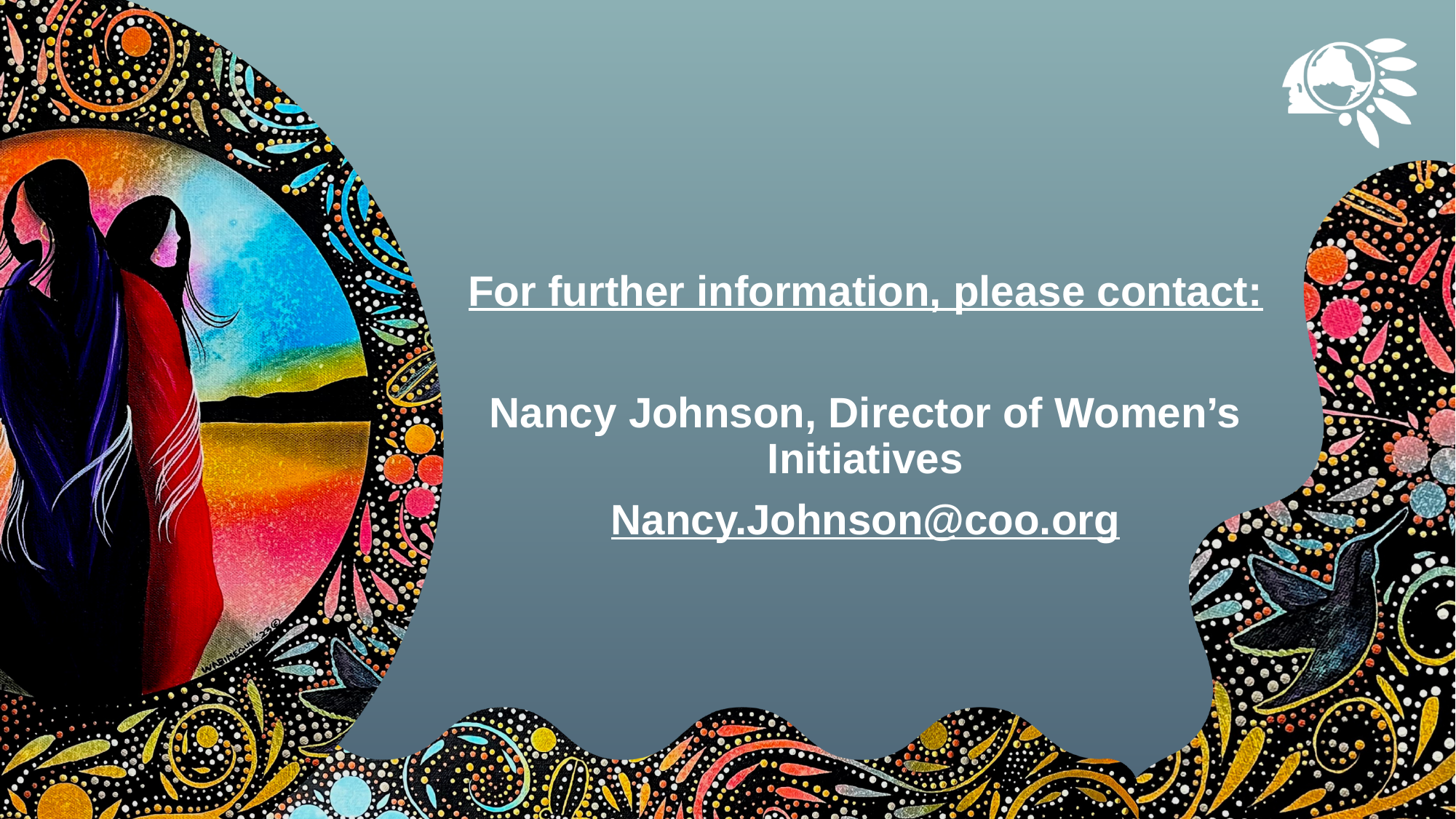

For further information, please contact:

Nancy Johnson, Director of Women’s Initiatives
Nancy.Johnson@coo.org